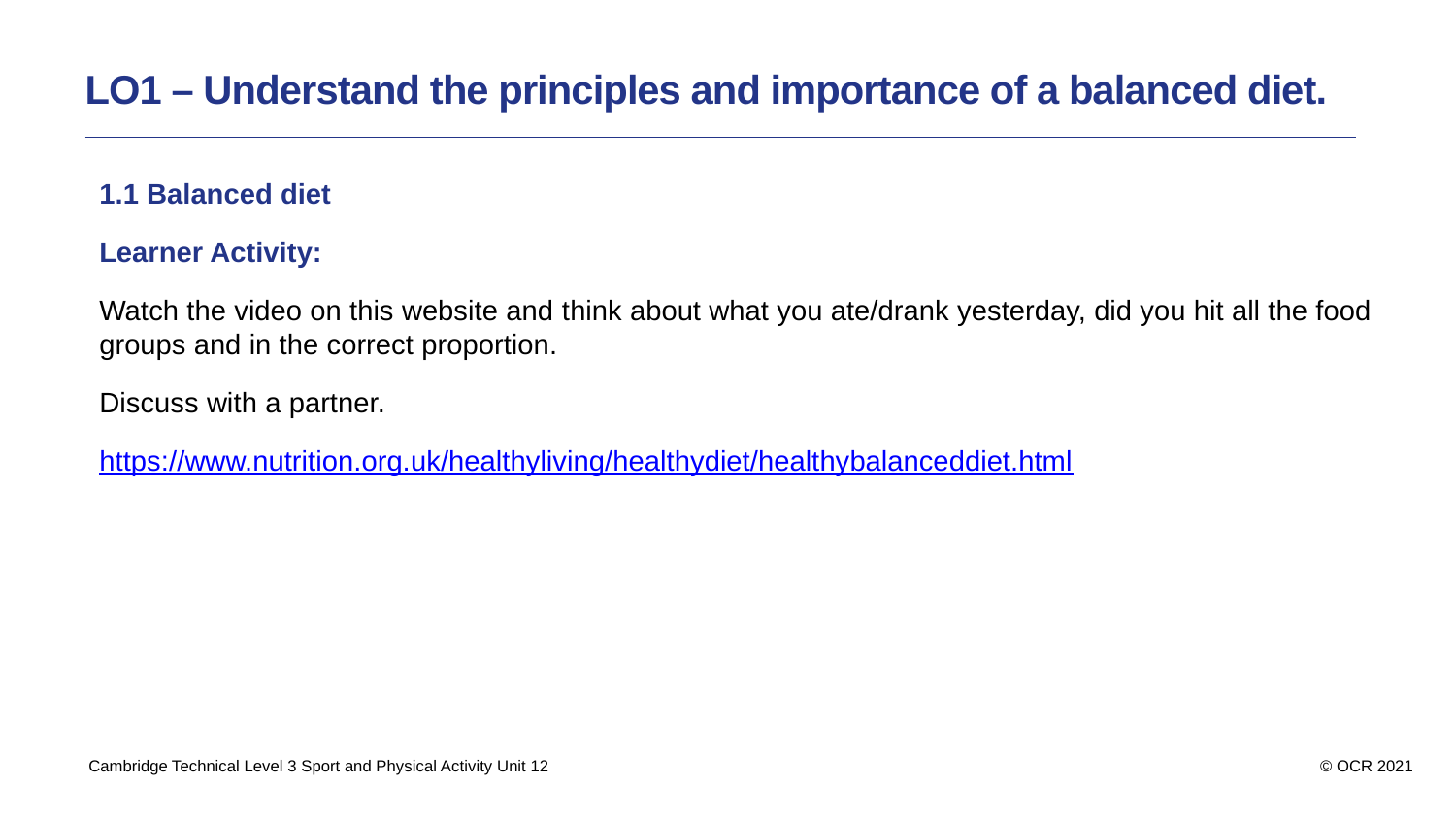

LO1 – Understand the principles and importance of a balanced diet.
1.1 Balanced diet
Learner Activity:
Watch the video on this website and think about what you ate/drank yesterday, did you hit all the food groups and in the correct proportion.
Discuss with a partner.
https://www.nutrition.org.uk/healthyliving/healthydiet/healthybalanceddiet.html